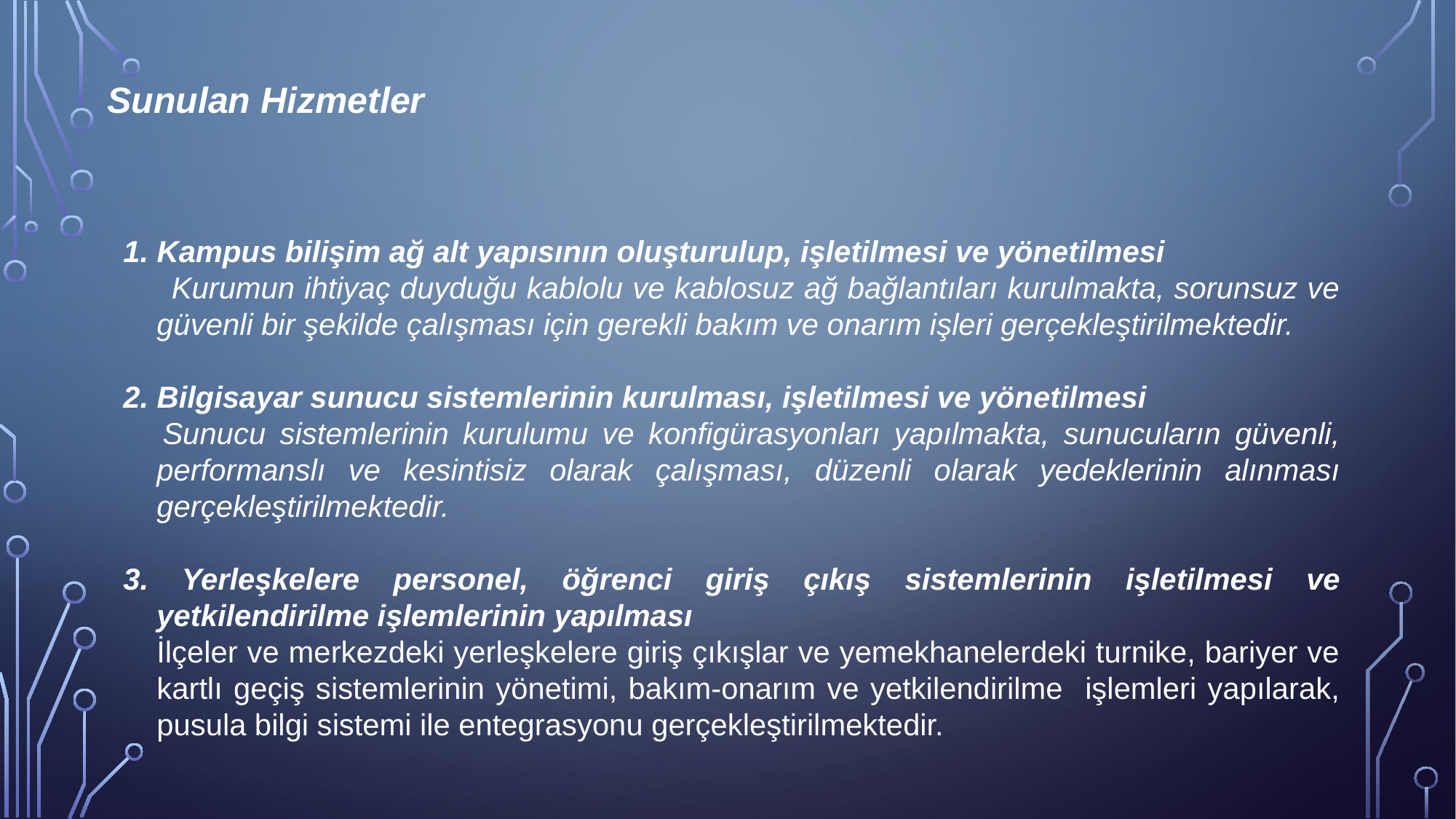

Sunulan Hizmetler
1. Kampus bilişim ağ alt yapısının oluşturulup, işletilmesi ve yönetilmesi
     Kurumun ihtiyaç duyduğu kablolu ve kablosuz ağ bağlantıları kurulmakta, sorunsuz ve güvenli bir şekilde çalışması için gerekli bakım ve onarım işleri gerçekleştirilmektedir.

2. Bilgisayar sunucu sistemlerinin kurulması, işletilmesi ve yönetilmesi
 	Sunucu sistemlerinin kurulumu ve konfigürasyonları yapılmakta, sunucuların güvenli, performanslı ve kesintisiz olarak çalışması, düzenli olarak yedeklerinin alınması gerçekleştirilmektedir.

3. Yerleşkelere personel, öğrenci giriş çıkış sistemlerinin işletilmesi ve yetkilendirilme işlemlerinin yapılması
	İlçeler ve merkezdeki yerleşkelere giriş çıkışlar ve yemekhanelerdeki turnike, bariyer ve kartlı geçiş sistemlerinin yönetimi, bakım-onarım ve yetkilendirilme  işlemleri yapılarak, pusula bilgi sistemi ile entegrasyonu gerçekleştirilmektedir.